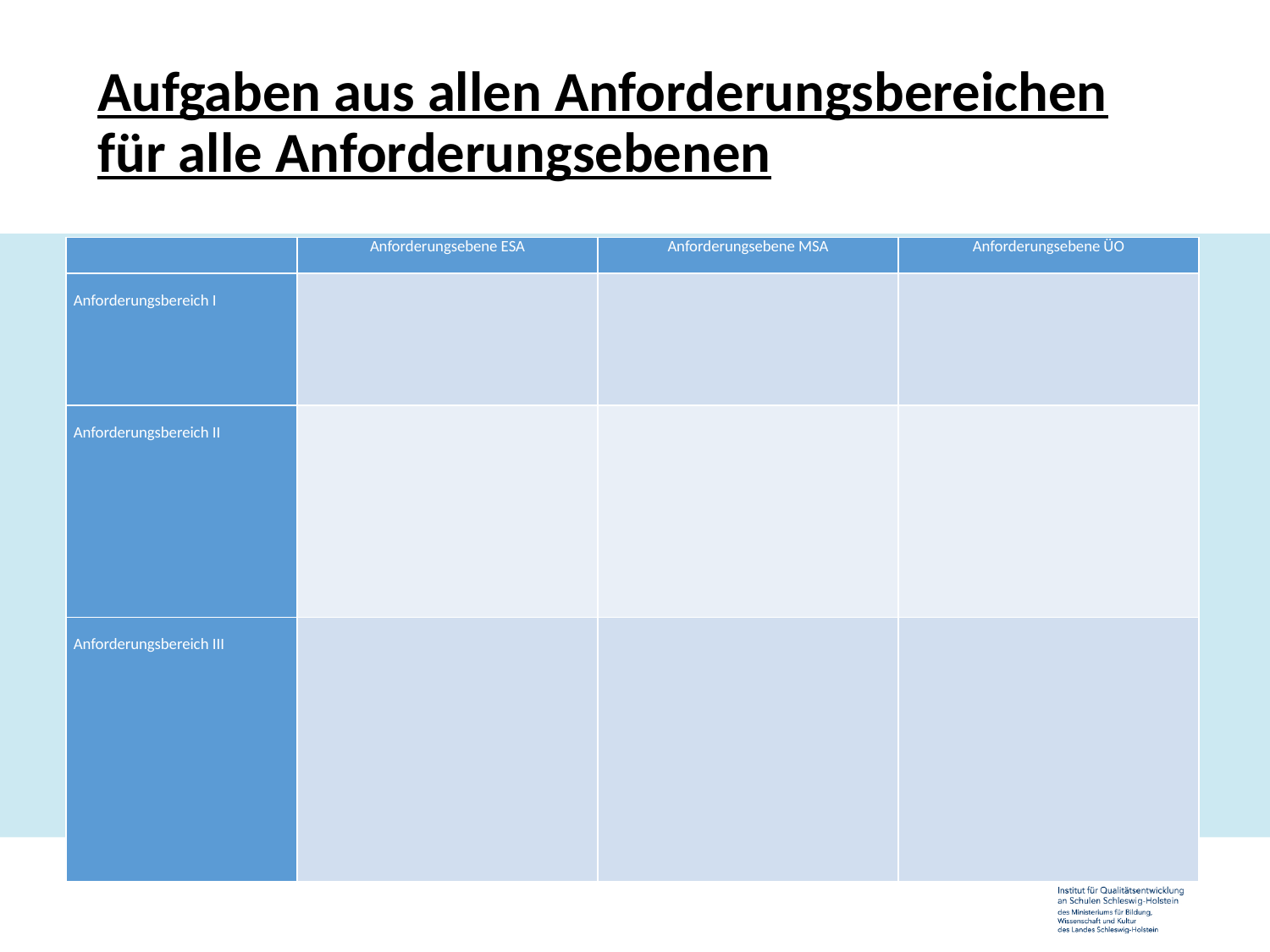

# Aufgaben aus allen Anforderungsbereichen für alle Anforderungsebenen
|  | Anforderungsebene ESA | Anforderungsebene MSA | Anforderungsebene ÜO |
| --- | --- | --- | --- |
| Anforderungsbereich I |  |  |  |
| Anforderungsbereich II |  |  |  |
| Anforderungsbereich III |  |  |  |